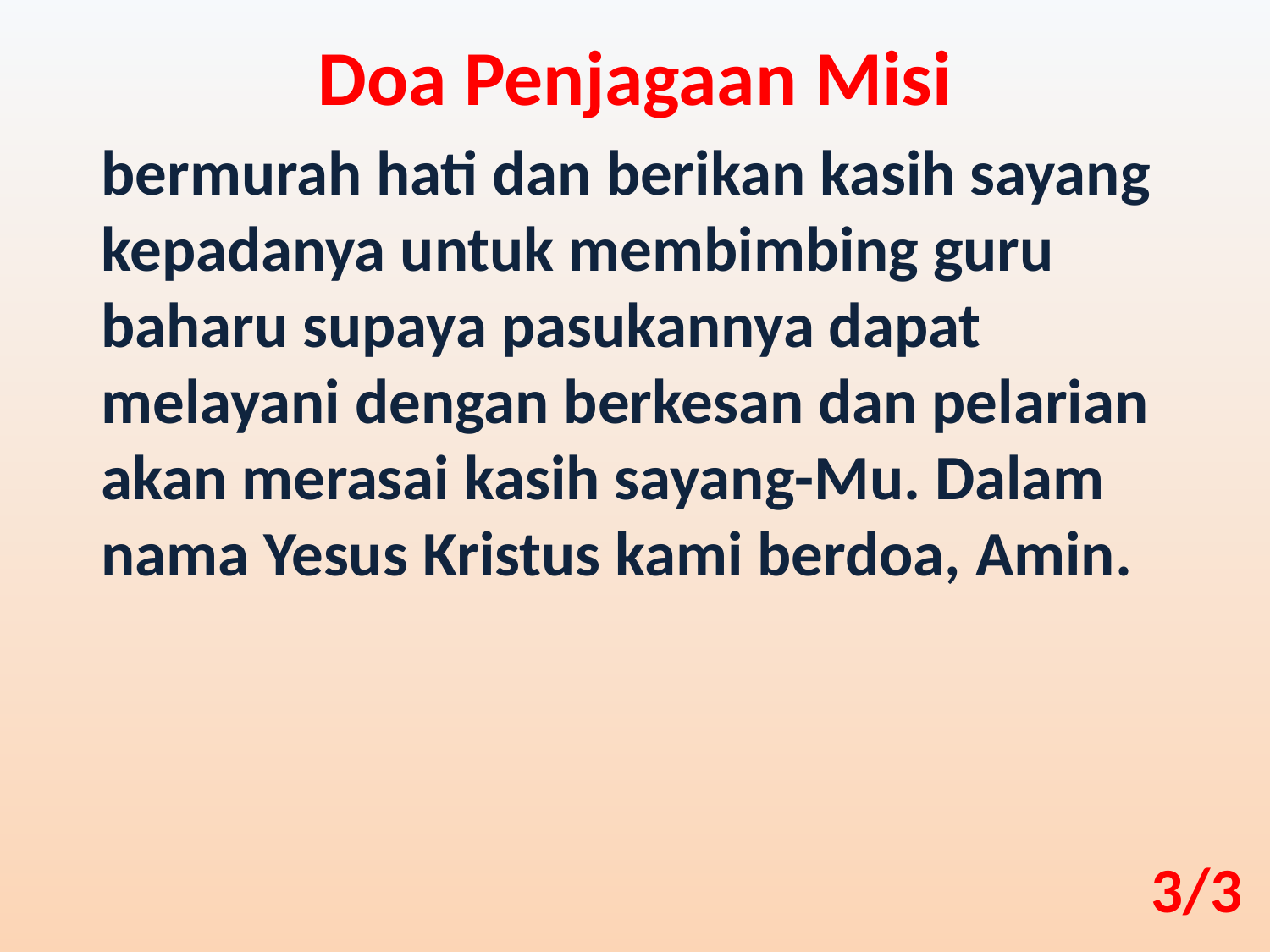

Doa Penjagaan Misi
bermurah hati dan berikan kasih sayang kepadanya untuk membimbing guru baharu supaya pasukannya dapat melayani dengan berkesan dan pelarian akan merasai kasih sayang-Mu. Dalam nama Yesus Kristus kami berdoa, Amin.
3/3